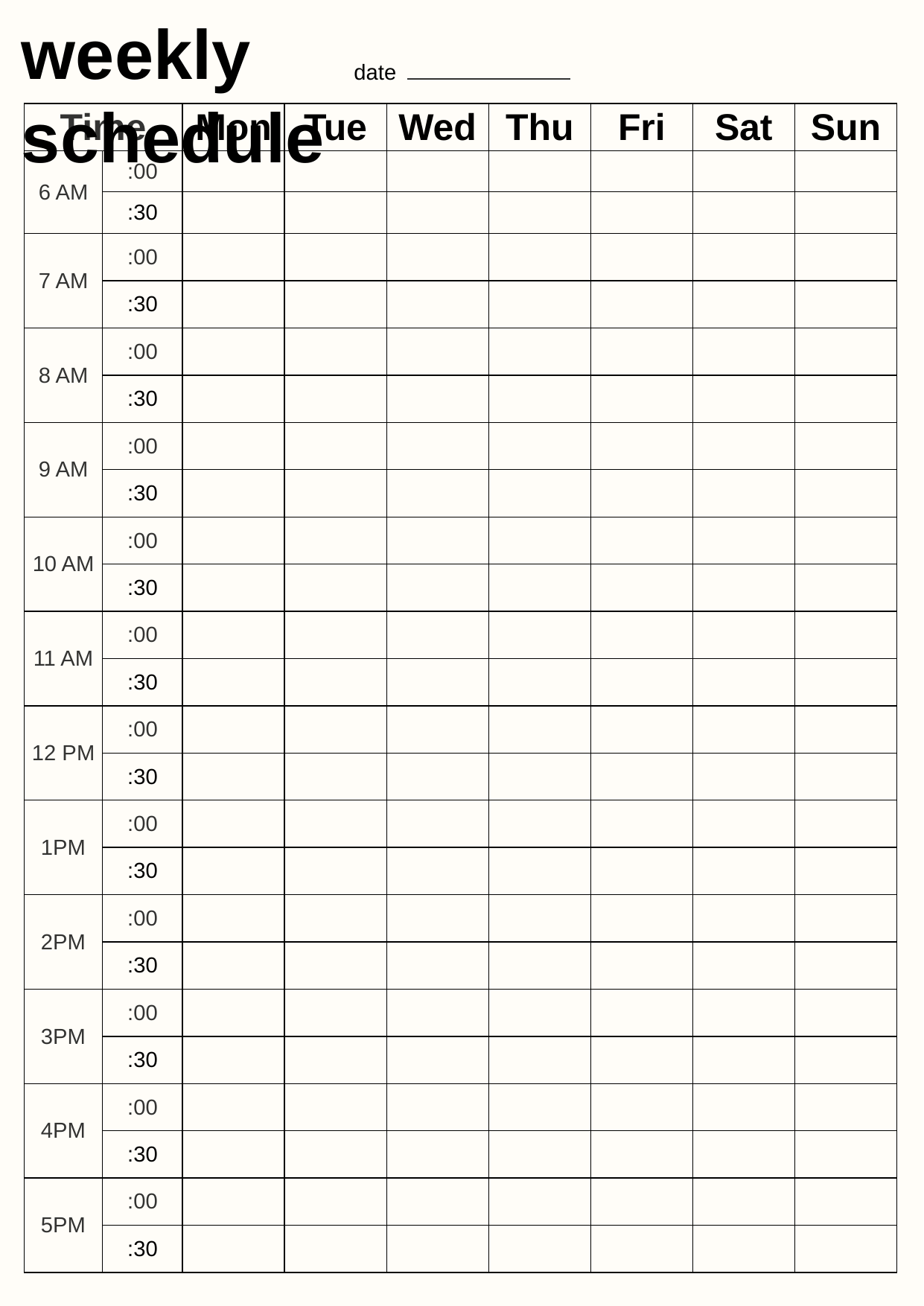

weekly schedule
date
| Time |  | Mon | Tue | Wed | Thu | Fri | Sat | Sun |
| --- | --- | --- | --- | --- | --- | --- | --- | --- |
| 6 AM | :00 |  |  |  |  |  |  |  |
|  | :30 |  |  |  |  |  |  |  |
| 7 AM | :00 |  |  |  |  |  |  |  |
|  | :30 |  |  |  |  |  |  |  |
| 8 AM | :00 |  |  |  |  |  |  |  |
|  | :30 |  |  |  |  |  |  |  |
| 9 AM | :00 |  |  |  |  |  |  |  |
|  | :30 |  |  |  |  |  |  |  |
| 10 AM | :00 |  |  |  |  |  |  |  |
|  | :30 |  |  |  |  |  |  |  |
| 11 AM | :00 |  |  |  |  |  |  |  |
|  | :30 |  |  |  |  |  |  |  |
| 12 PM | :00 |  |  |  |  |  |  |  |
|  | :30 |  |  |  |  |  |  |  |
| 1PM | :00 |  |  |  |  |  |  |  |
|  | :30 |  |  |  |  |  |  |  |
| 2PM | :00 |  |  |  |  |  |  |  |
|  | :30 |  |  |  |  |  |  |  |
| 3PM | :00 |  |  |  |  |  |  |  |
|  | :30 |  |  |  |  |  |  |  |
| 4PM | :00 |  |  |  |  |  |  |  |
|  | :30 |  |  |  |  |  |  |  |
| 5PM | :00 |  |  |  |  |  |  |  |
|  | :30 |  |  |  |  |  |  |  |